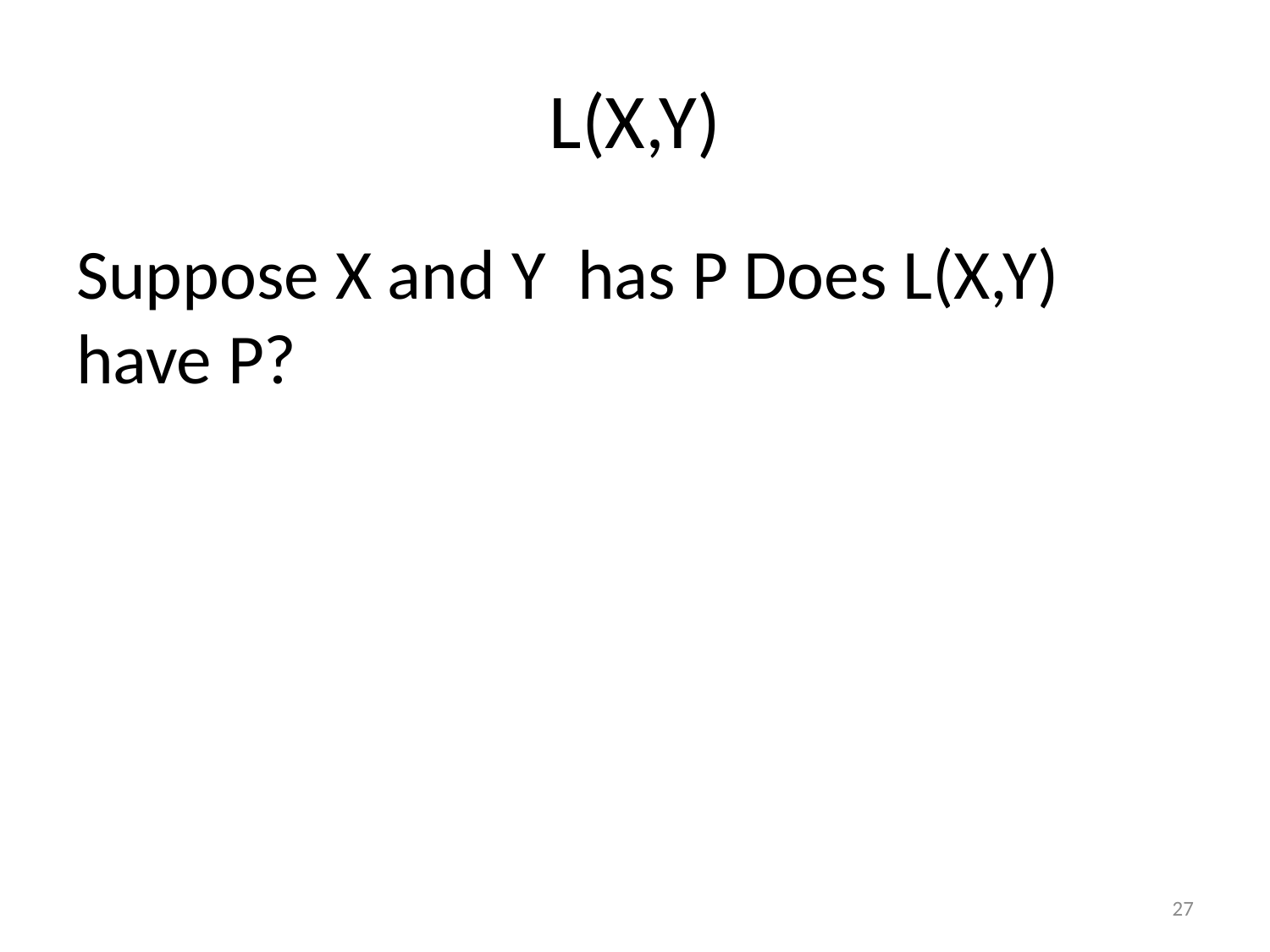

# L(X,Y)
Suppose X and Y  has P Does L(X,Y) have P?

27